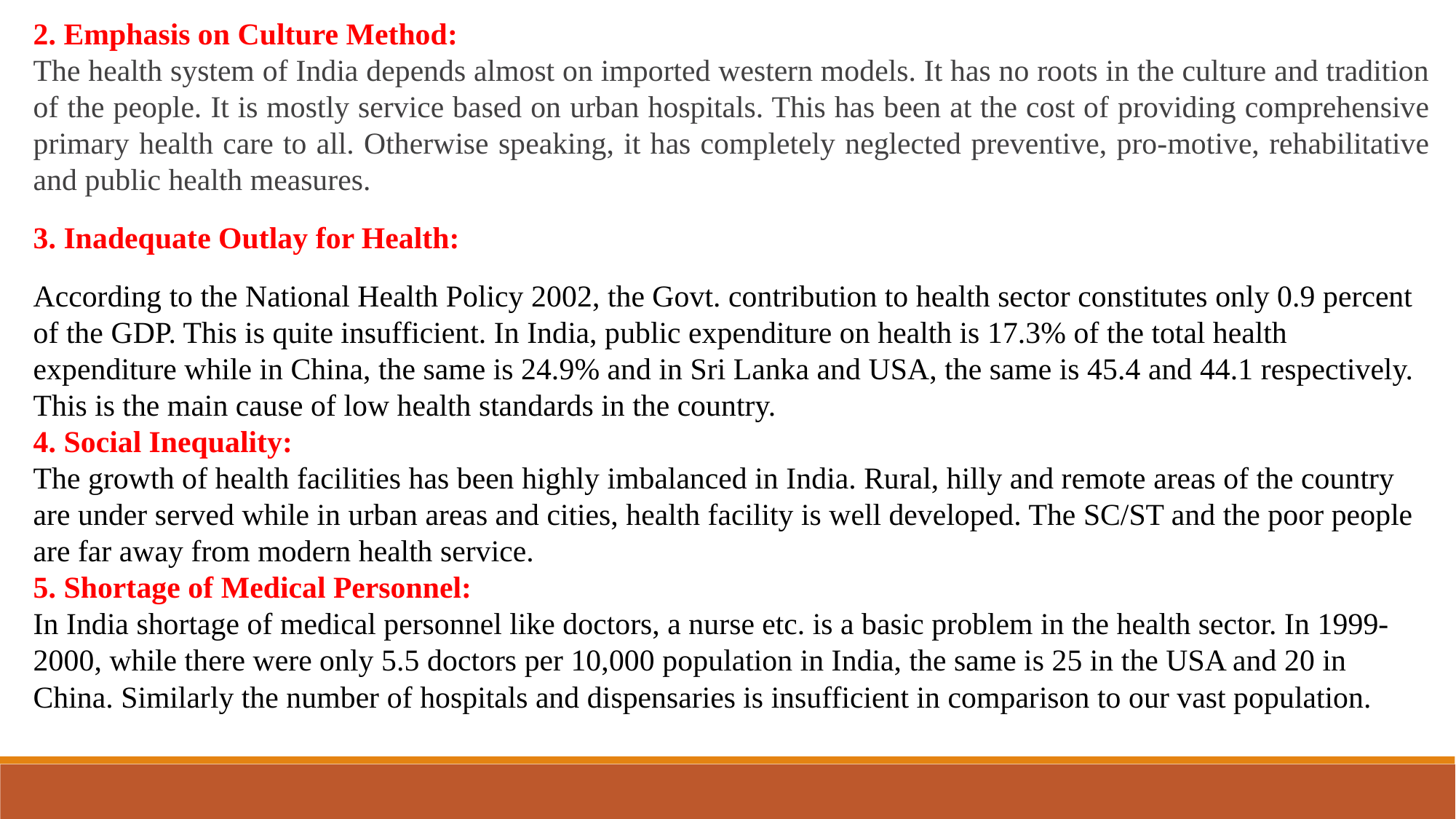

2. Emphasis on Culture Method:
The health system of India depends almost on imported western models. It has no roots in the culture and tradition of the people. It is mostly service based on urban hospitals. This has been at the cost of providing comprehensive primary health care to all. Otherwise speaking, it has completely neglected preventive, pro-motive, rehabilitative and public health measures.
3. Inadequate Outlay for Health:
According to the National Health Policy 2002, the Govt. contribution to health sector constitutes only 0.9 percent of the GDP. This is quite insufficient. In India, public expenditure on health is 17.3% of the total health expenditure while in China, the same is 24.9% and in Sri Lanka and USA, the same is 45.4 and 44.1 respectively. This is the main cause of low health standards in the country.
4. Social Inequality:
The growth of health facilities has been highly imbalanced in India. Rural, hilly and remote areas of the country are under served while in urban areas and cities, health facility is well developed. The SC/ST and the poor people are far away from modern health service.
5. Shortage of Medical Personnel:
In India shortage of medical personnel like doctors, a nurse etc. is a basic problem in the health sector. In 1999-2000, while there were only 5.5 doctors per 10,000 population in India, the same is 25 in the USA and 20 in China. Similarly the number of hospitals and dispensaries is insufficient in comparison to our vast population.